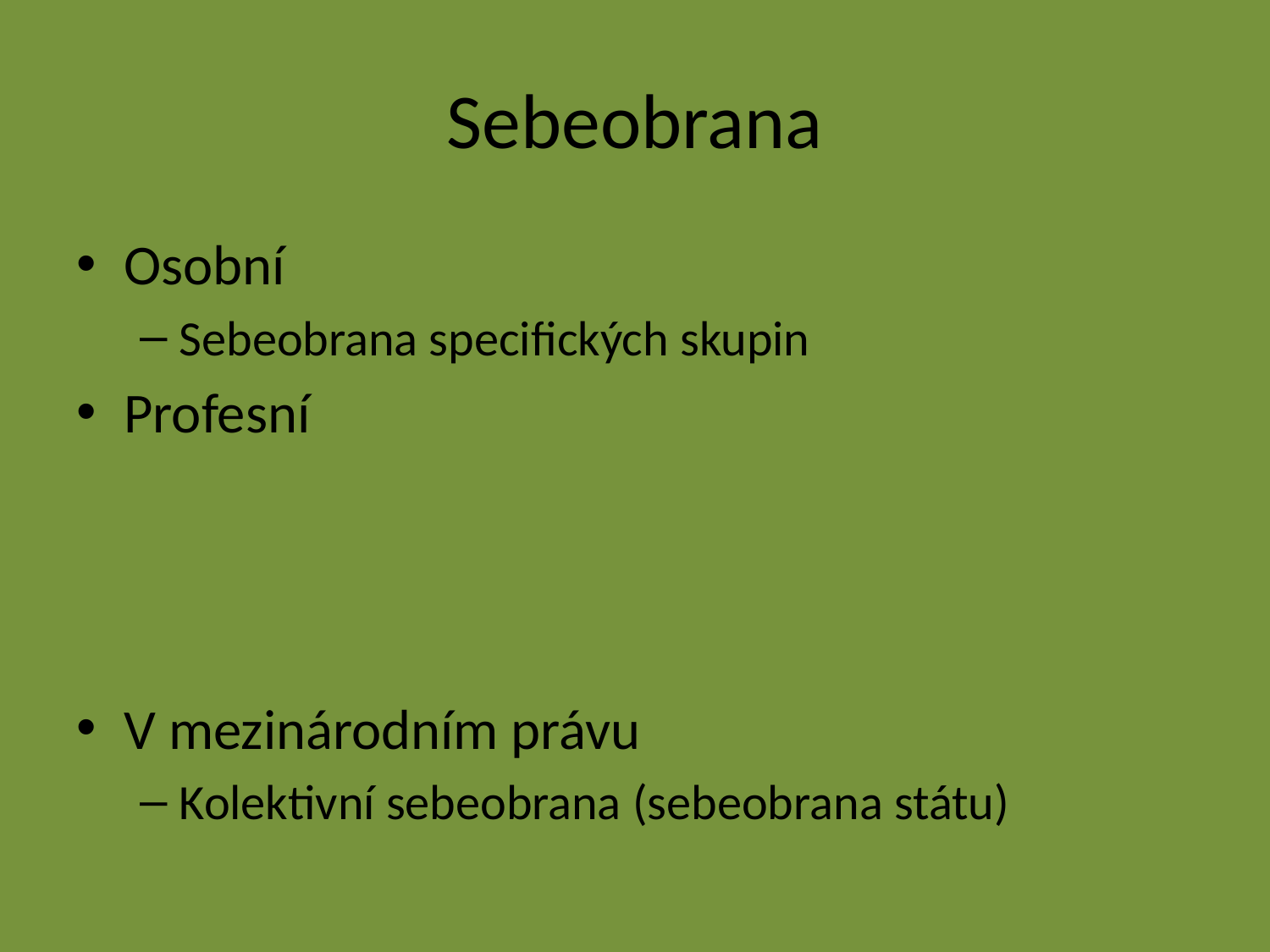

# Sebeobrana
Osobní
Sebeobrana specifických skupin
Profesní

V mezinárodním právu
Kolektivní sebeobrana (sebeobrana státu)